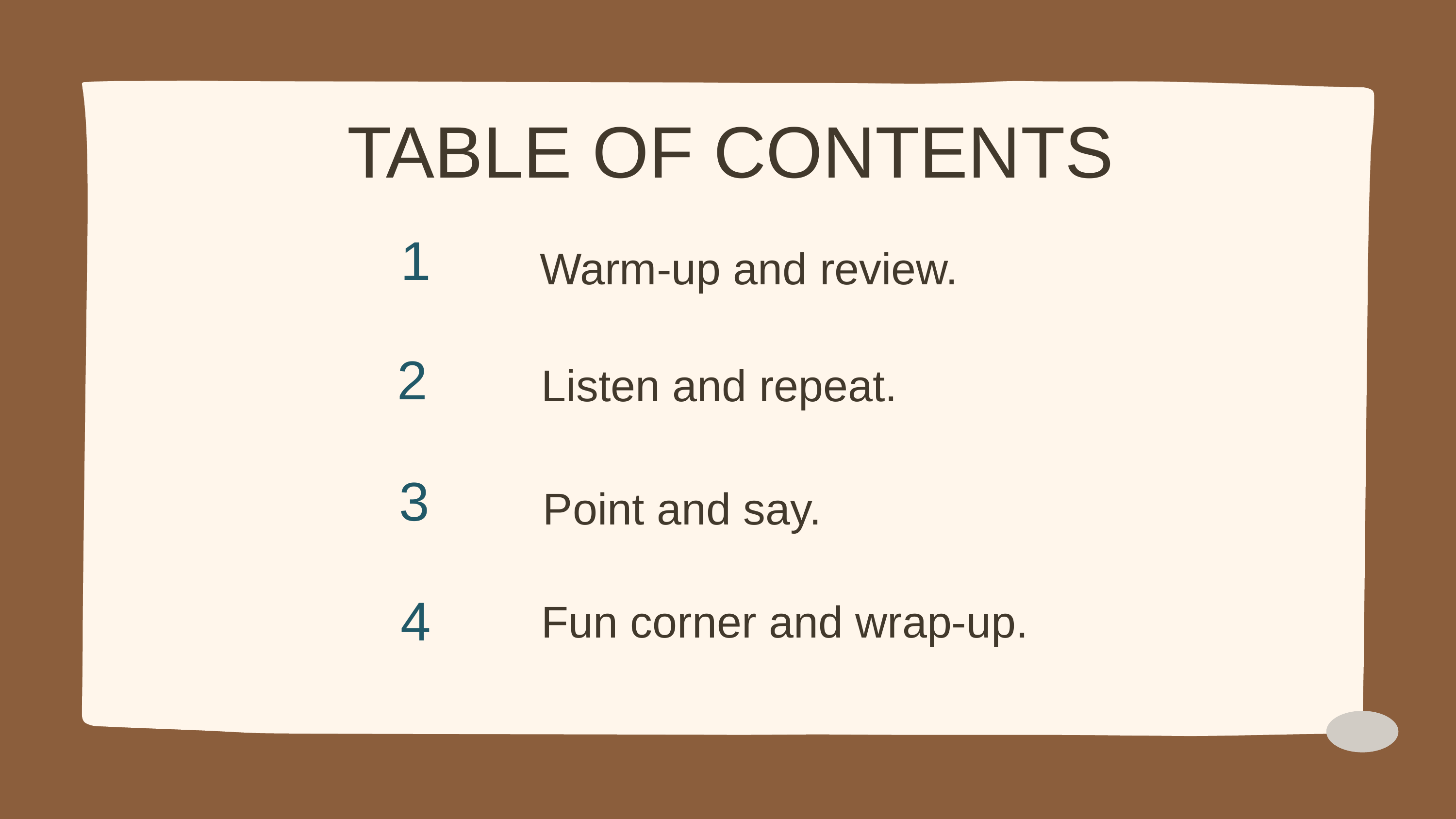

TABLE OF CONTENTS

1

Warm-up and review.

2

Listen and repeat.

3

Point and say.

4

Fun corner and wrap-up.